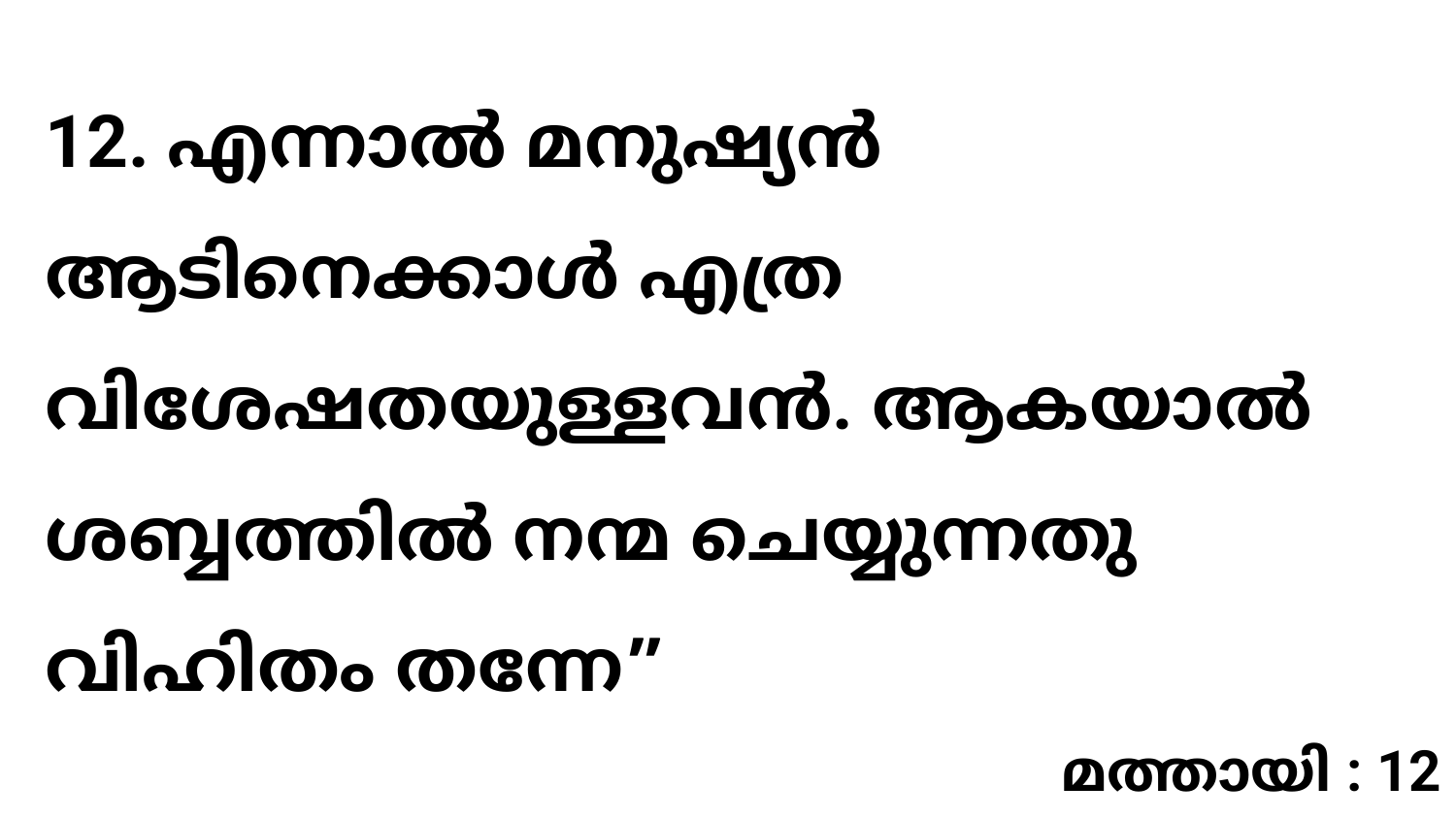

12. എന്നാൽ മനുഷ്യൻ ആടിനെക്കാൾ എത്ര വിശേഷതയുള്ളവൻ. ആകയാൽ ശബ്ബത്തിൽ നന്മ ചെയ്യുന്നതു വിഹിതം തന്നേ”
മത്തായി : 12